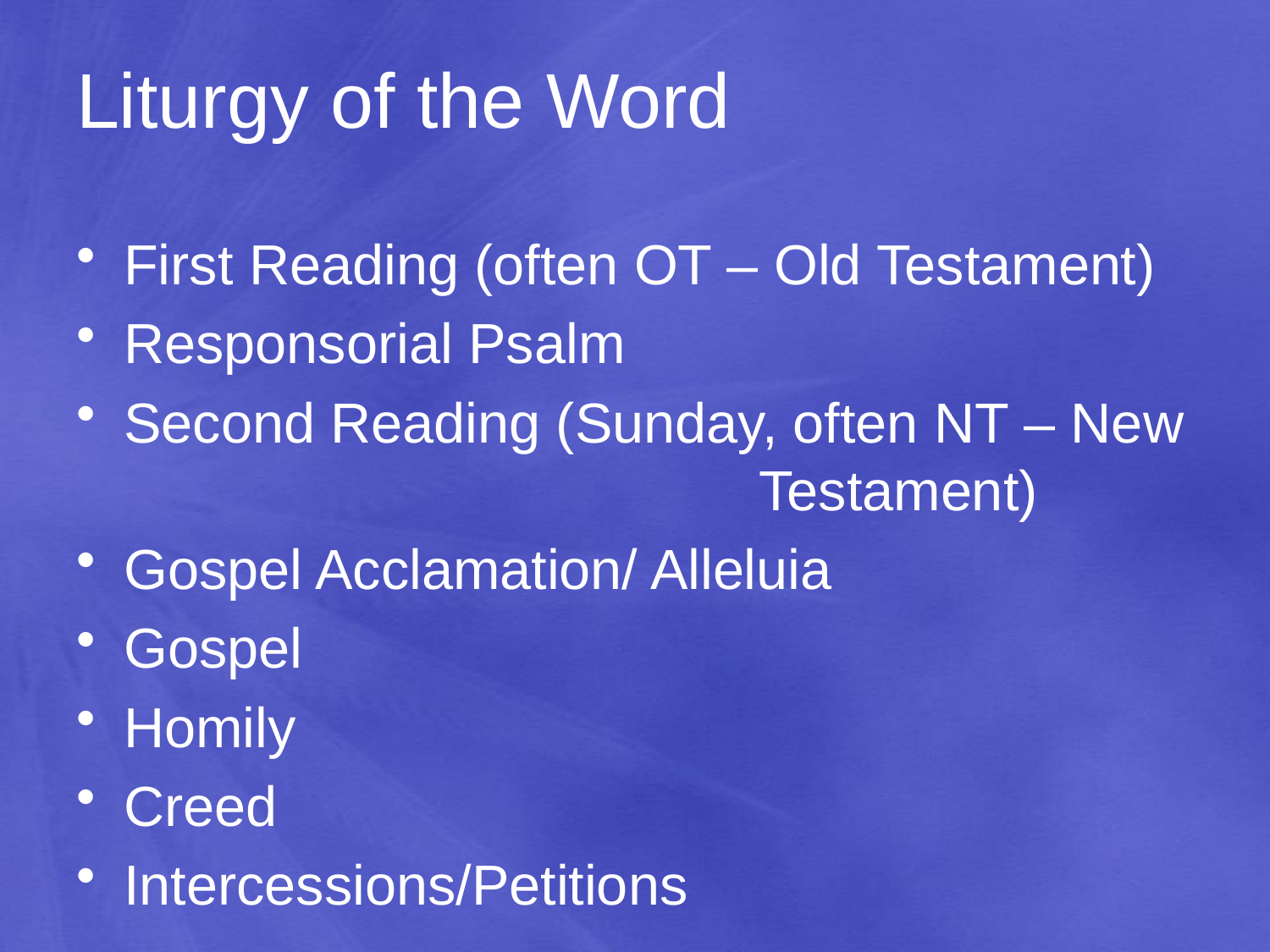

# Liturgy of the Word
First Reading (often OT – Old Testament)
Responsorial Psalm
Second Reading (Sunday, often NT – New 					Testament)
Gospel Acclamation/ Alleluia
Gospel
Homily
Creed
Intercessions/Petitions